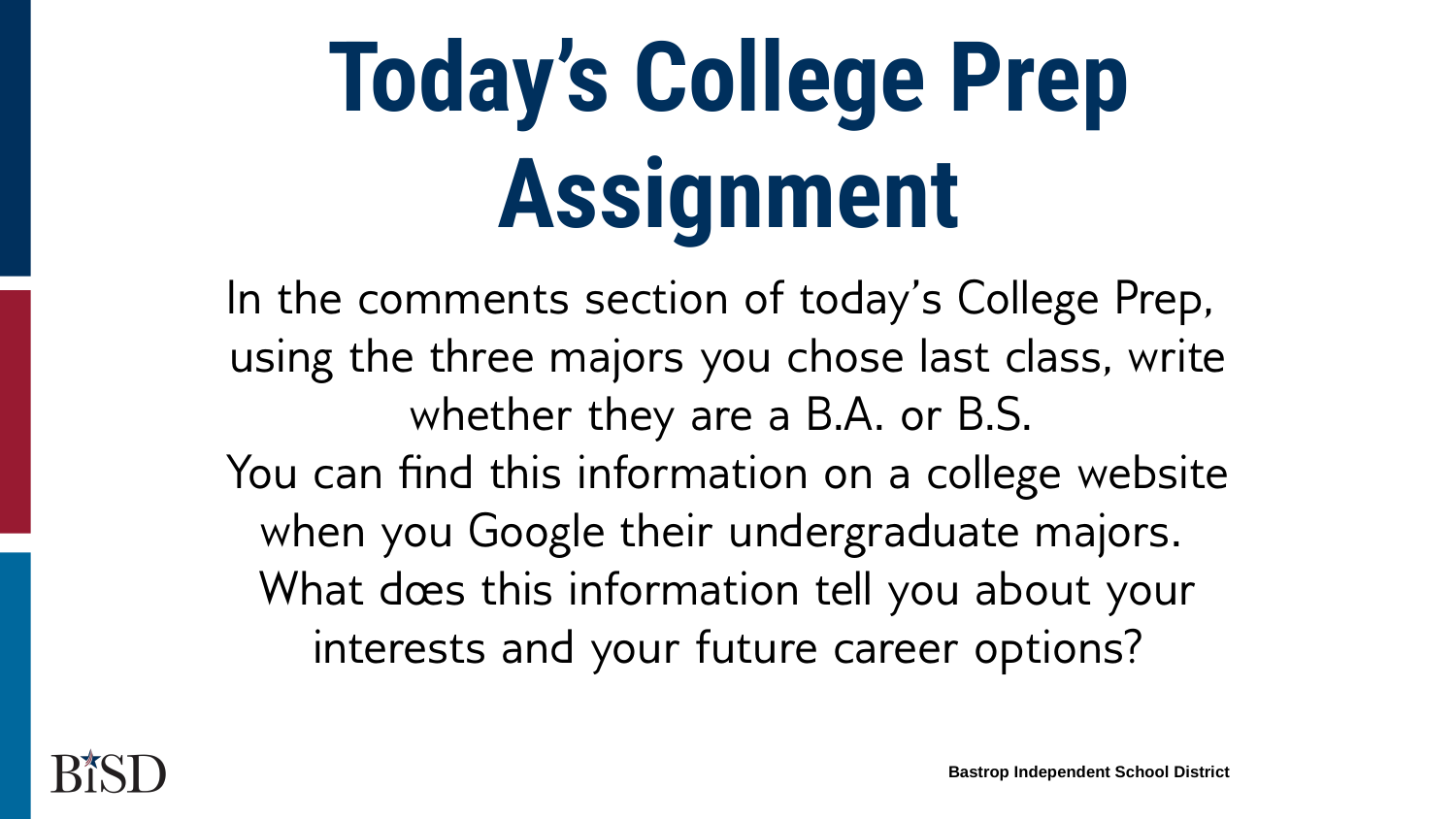

Today’s College Prep Assignment

In the comments section of today’s College Prep,
using the three majors you chose last class, write whether they are a B.A. or B.S.
You can find this information on a college website when you Google their undergraduate majors.
What does this information tell you about your interests and your future career options?

hi